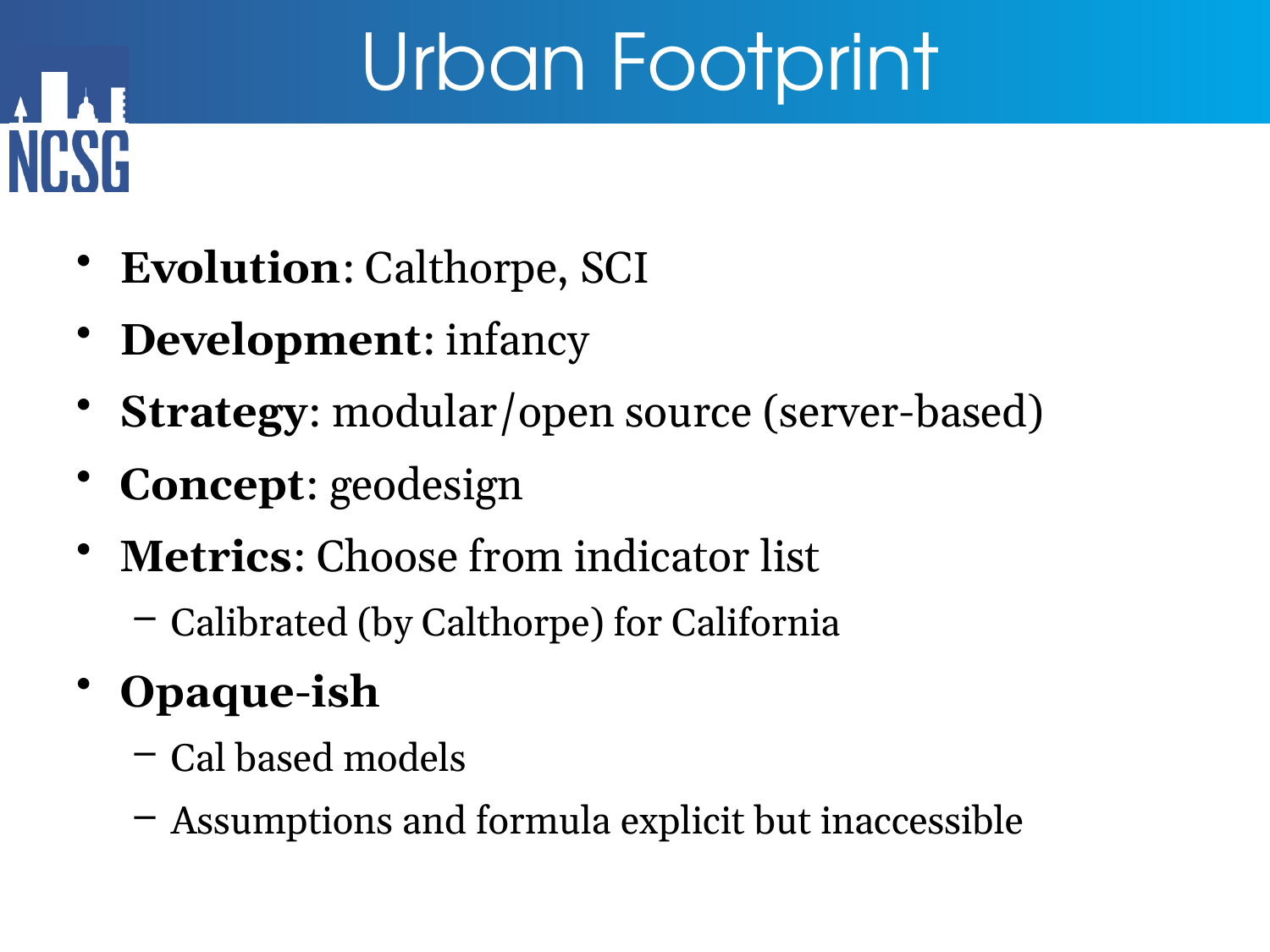

# Urban Footprint
Evolution: Calthorpe, SCI
Development: infancy
Strategy: modular/open source (server-based)
Concept: geodesign
Metrics: Choose from indicator list
Calibrated (by Calthorpe) for California
Opaque-ish
Cal based models
Assumptions and formula explicit but inaccessible